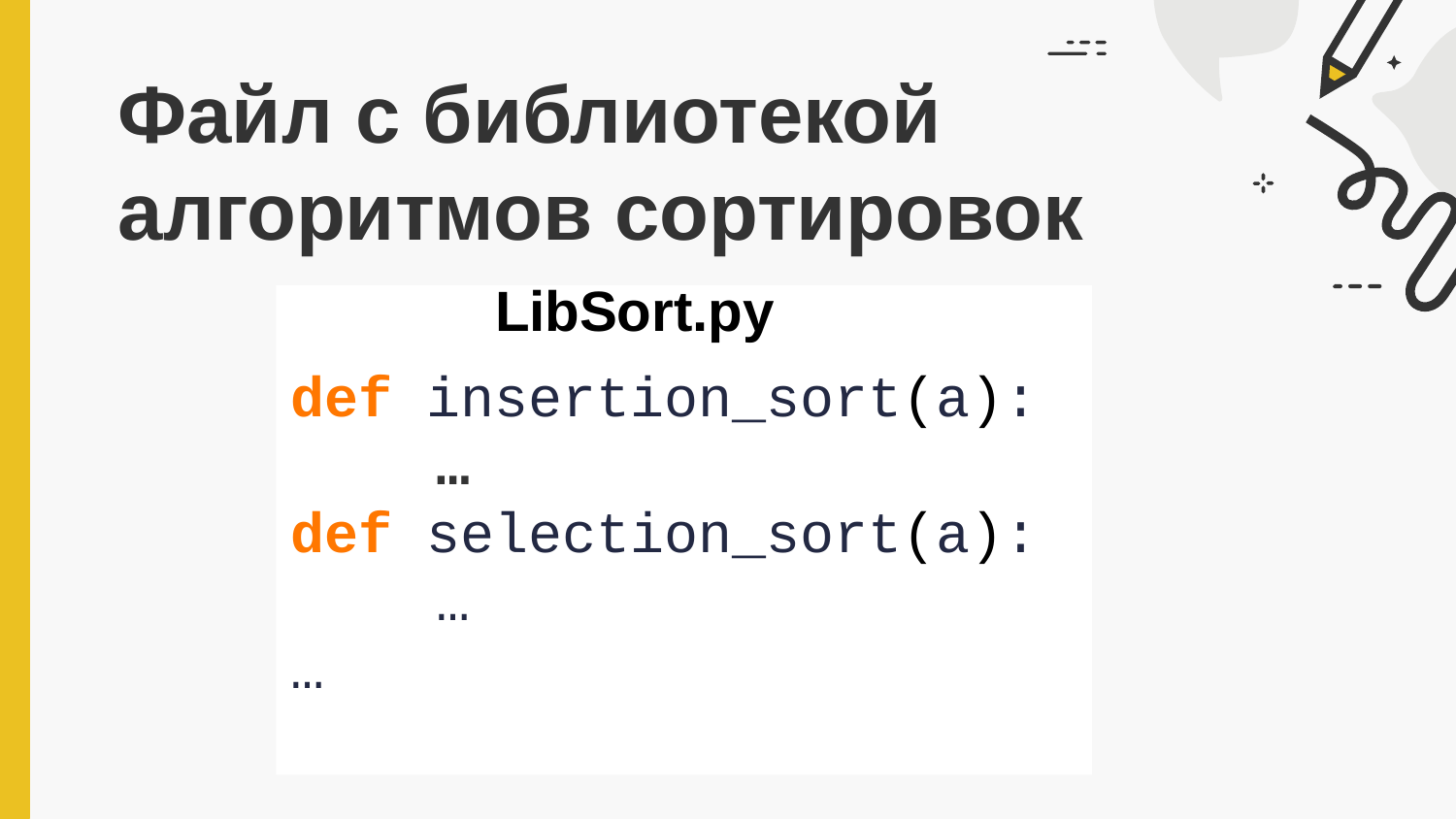

# Файл с библиотекой алгоритмов сортировок
LibSort.py
def insertion_sort(a):
	…
def selection_sort(a):
	…
…